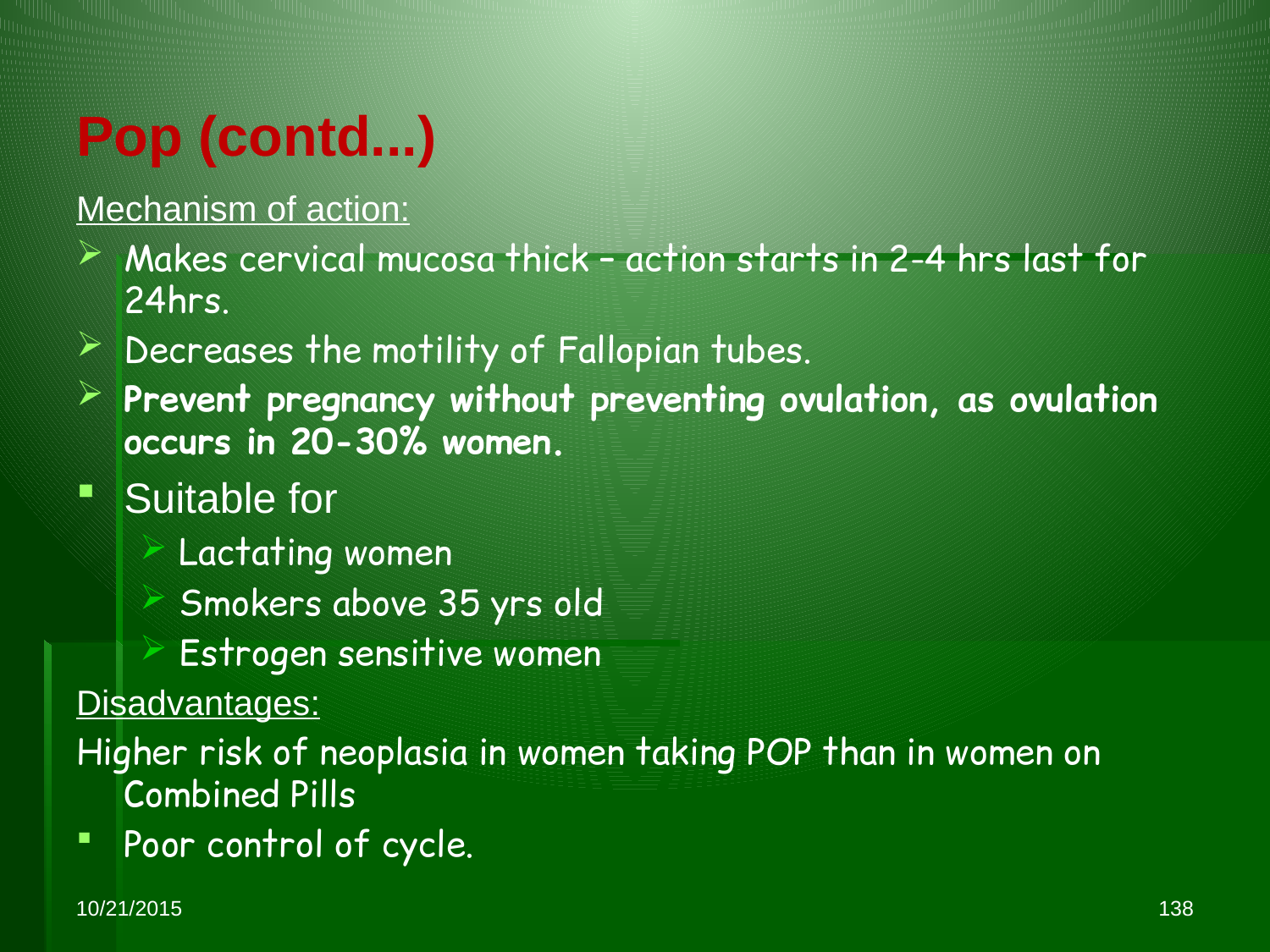

Pop (contd...)
Mechanism of action:
Makes cervical mucosa thick – action starts in 2-4 hrs last for 24hrs.
Decreases the motility of Fallopian tubes.
Prevent pregnancy without preventing ovulation, as ovulation occurs in 20-30% women.
Suitable for
Lactating women
Smokers above 35 yrs old
Estrogen sensitive women
Disadvantages:
Higher risk of neoplasia in women taking POP than in women on Combined Pills
Poor control of cycle.
10/21/2015
138